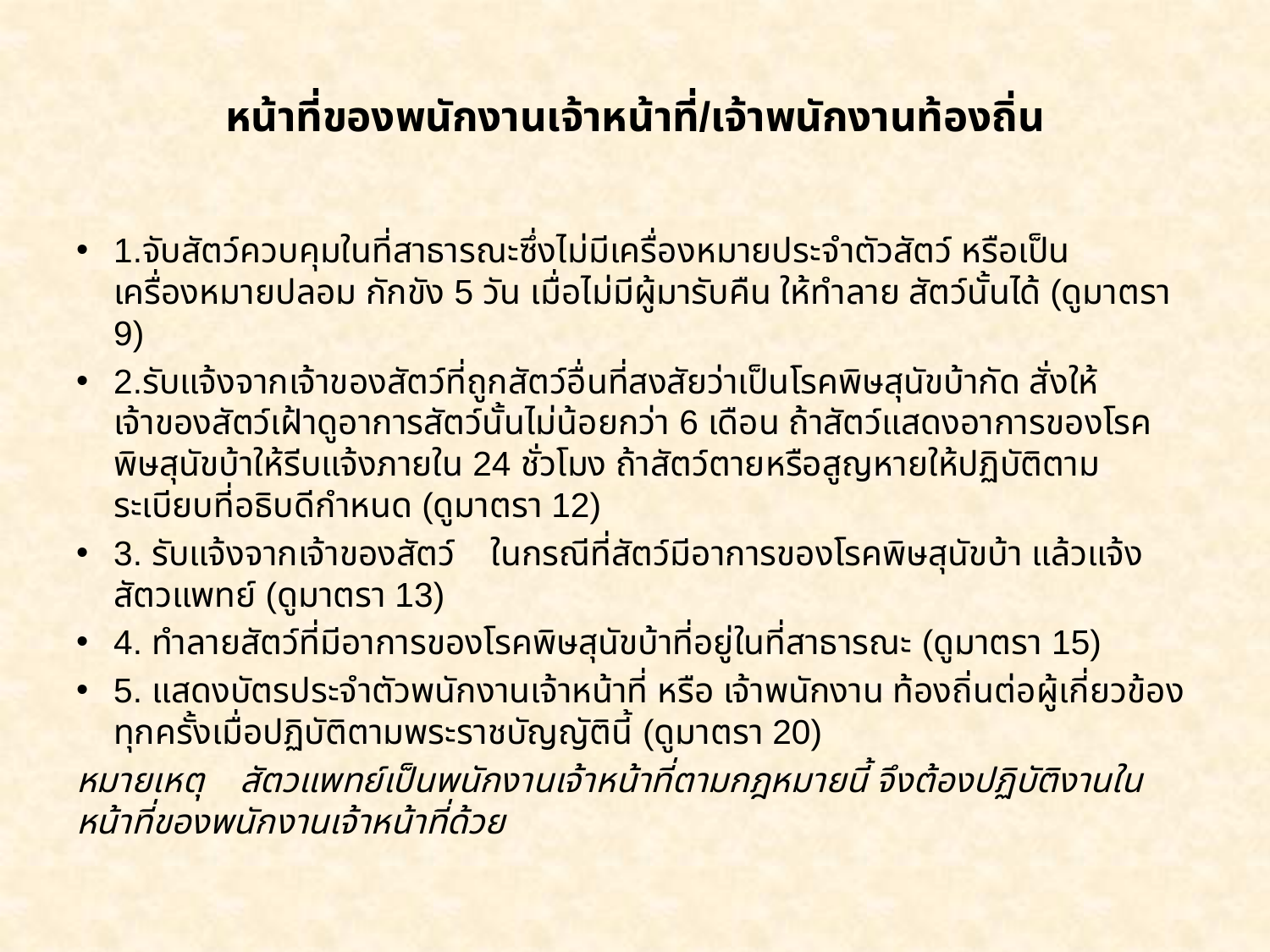

# หน้าที่ของพนักงานเจ้าหน้าที่/เจ้าพนักงานท้องถิ่น
1.จับสัตว์ควบคุมในที่สาธารณะซึ่งไม่มีเครื่องหมายประจำตัวสัตว์ หรือเป็นเครื่องหมายปลอม กักขัง 5 วัน เมื่อไม่มีผู้มารับคืน ให้ทำลาย สัตว์นั้นได้ (ดูมาตรา 9)
2.รับแจ้งจากเจ้าของสัตว์ที่ถูกสัตว์อื่นที่สงสัยว่าเป็นโรคพิษสุนัขบ้ากัด สั่งให้เจ้าของสัตว์เฝ้าดูอาการสัตว์นั้นไม่น้อยกว่า 6 เดือน ถ้าสัตว์แสดงอาการของโรคพิษสุนัขบ้าให้รีบแจ้งภายใน 24 ชั่วโมง ถ้าสัตว์ตายหรือสูญหายให้ปฏิบัติตามระเบียบที่อธิบดีกำหนด (ดูมาตรา 12)
3. รับแจ้งจากเจ้าของสัตว์    ในกรณีที่สัตว์มีอาการของโรคพิษสุนัขบ้า แล้วแจ้งสัตวแพทย์ (ดูมาตรา 13)
4. ทำลายสัตว์ที่มีอาการของโรคพิษสุนัขบ้าที่อยู่ในที่สาธารณะ (ดูมาตรา 15)
5. แสดงบัตรประจำตัวพนักงานเจ้าหน้าที่ หรือ เจ้าพนักงาน ท้องถิ่นต่อผู้เกี่ยวข้องทุกครั้งเมื่อปฏิบัติตามพระราชบัญญัตินี้ (ดูมาตรา 20)
หมายเหตุ    สัตวแพทย์เป็นพนักงานเจ้าหน้าที่ตามกฎหมายนี้ จึงต้องปฏิบัติงานในหน้าที่ของพนักงานเจ้าหน้าที่ด้วย